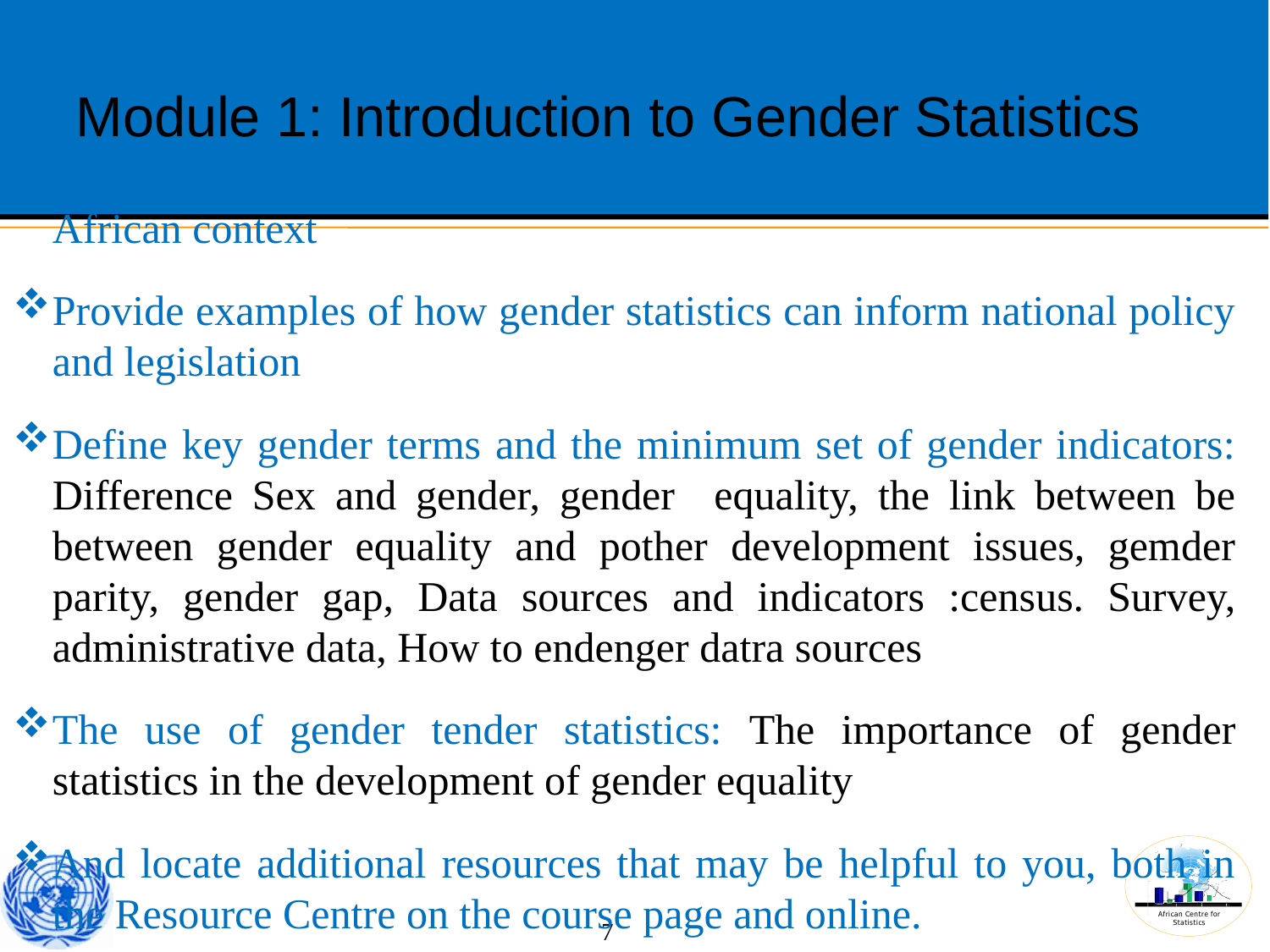

Describe the importance of gender statistics and its global and African context
Provide examples of how gender statistics can inform national policy and legislation
Define key gender terms and the minimum set of gender indicators: Difference Sex and gender, gender  equality, the link between be between gender equality and pother development issues, gemder parity, gender gap, Data sources and indicators :census. Survey, administrative data, How to endenger datra sources
The use of gender tender statistics: The importance of gender statistics in the development of gender equality
And locate additional resources that may be helpful to you, both in the Resource Centre on the course page and online.

Module 1: Introduction to Gender Statistics

 7